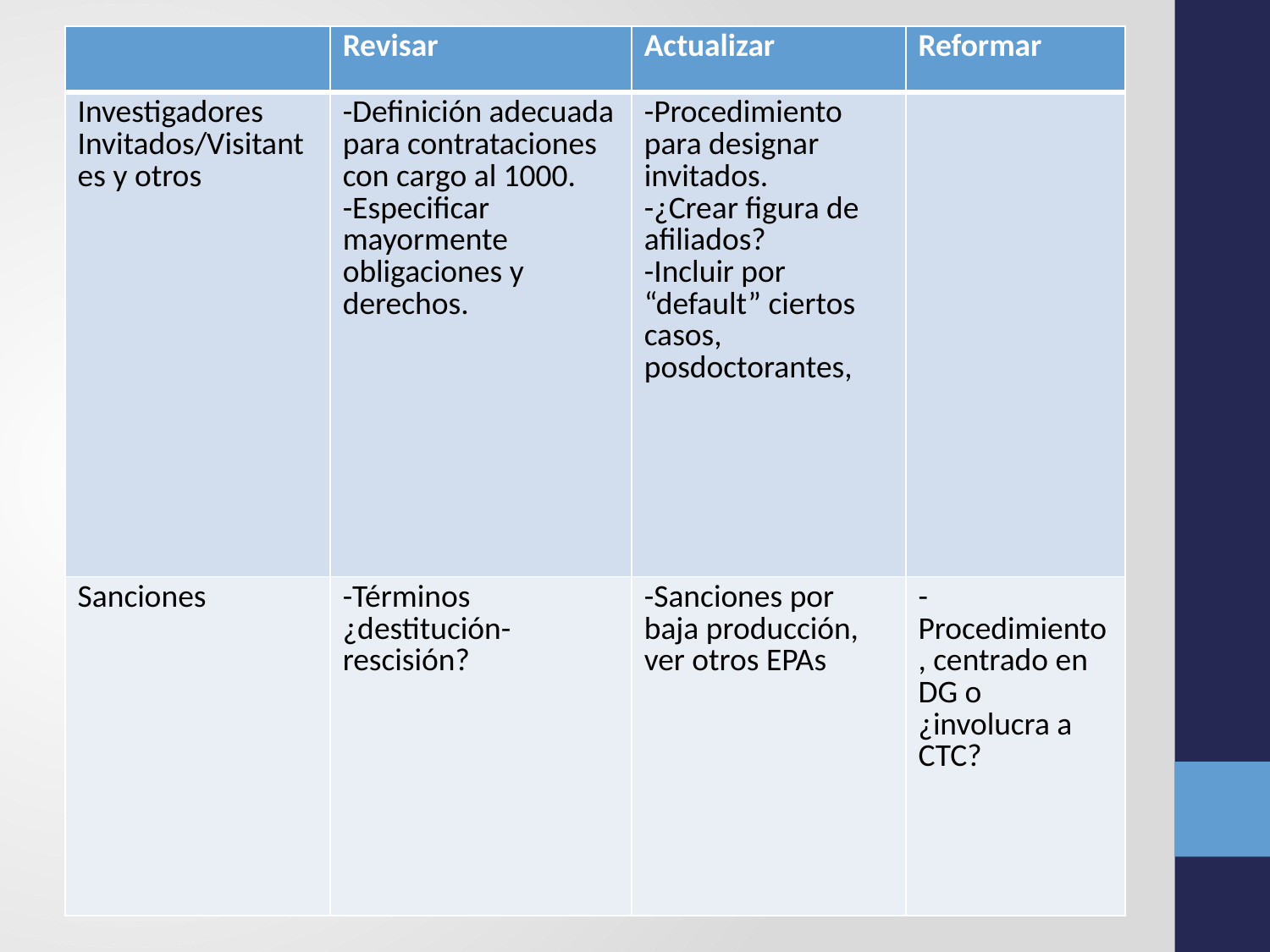

|  | Revisar | Actualizar | Reformar |
| --- | --- | --- | --- |
| Investigadores Invitados/Visitantes y otros | -Definición adecuada para contrataciones con cargo al 1000. -Especificar mayormente obligaciones y derechos. | -Procedimiento para designar invitados. -¿Crear figura de afiliados? -Incluir por “default” ciertos casos, posdoctorantes, |  |
| Sanciones | -Términos ¿destitución-rescisión? | -Sanciones por baja producción, ver otros EPAs | -Procedimiento, centrado en DG o ¿involucra a CTC? |